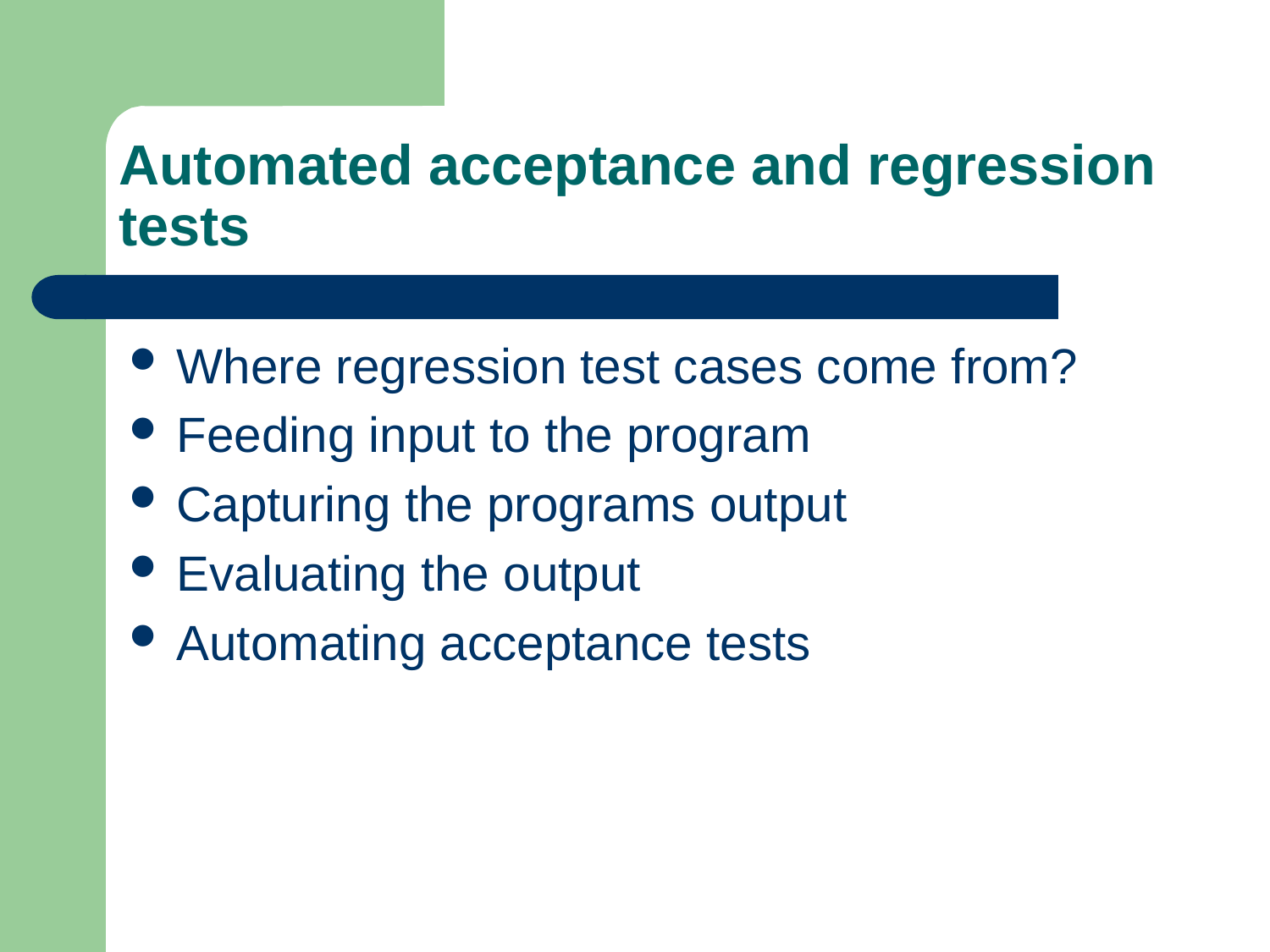

# Automated acceptance and regression tests
Where regression test cases come from?
Feeding input to the program
Capturing the programs output
Evaluating the output
Automating acceptance tests